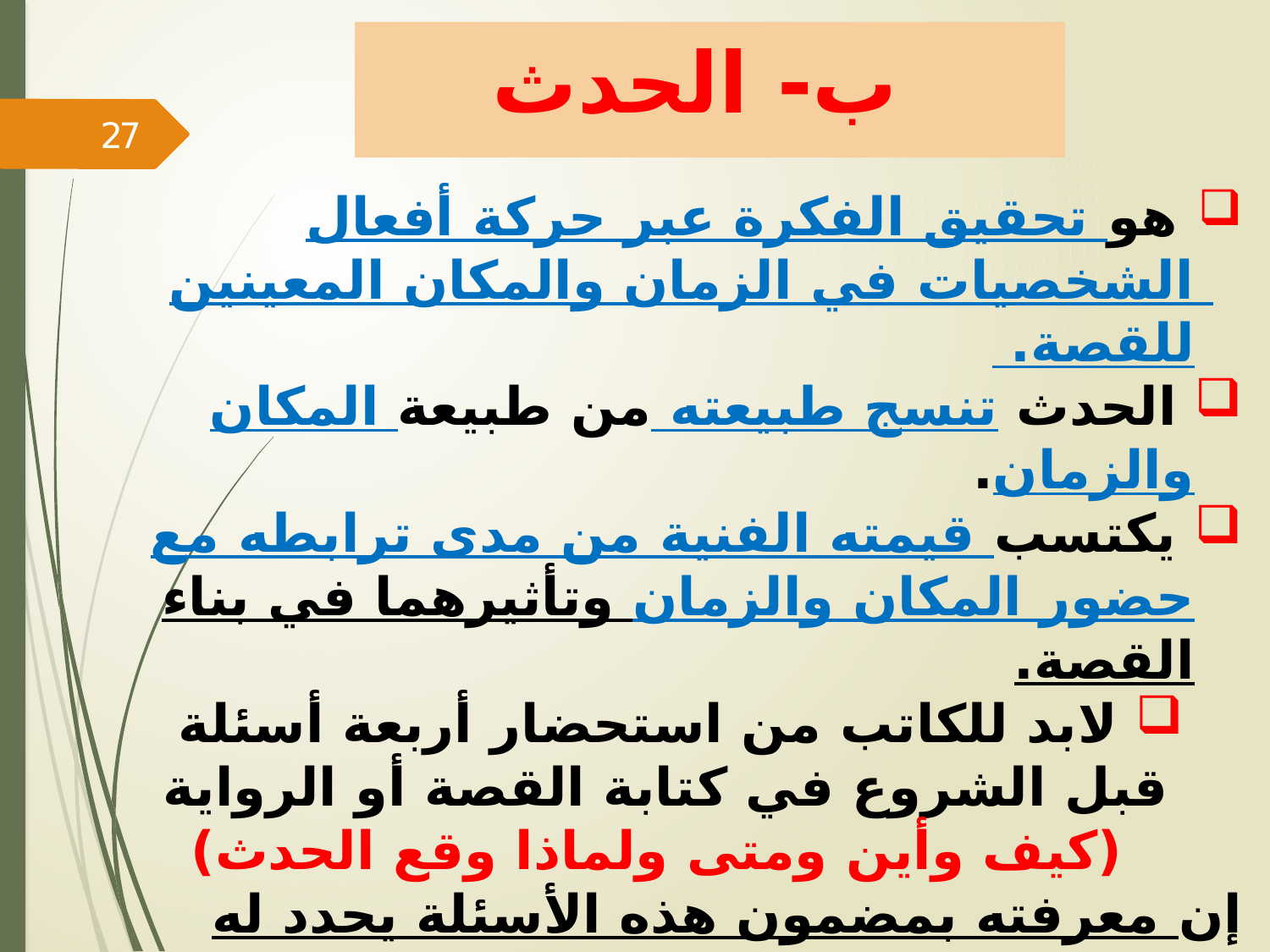

# ب- الحدث
27
 هو تحقيق الفكرة عبر حركة أفعال الشخصيات في الزمان والمكان المعينين للقصة.
 الحدث تنسج طبيعته من طبيعة المكان والزمان.
 يكتسب قيمته الفنية من مدى ترابطه مع حضور المكان والزمان وتأثيرهما في بناء القصة.
 لابد للكاتب من استحضار أربعة أسئلة قبل الشروع في كتابة القصة أو الرواية  (كيف وأين ومتى ولماذا وقع الحدث)
إن معرفته بمضمون هذه الأسئلة يحدد له معالم الحدث وتيسر له بدء بناء القصة.